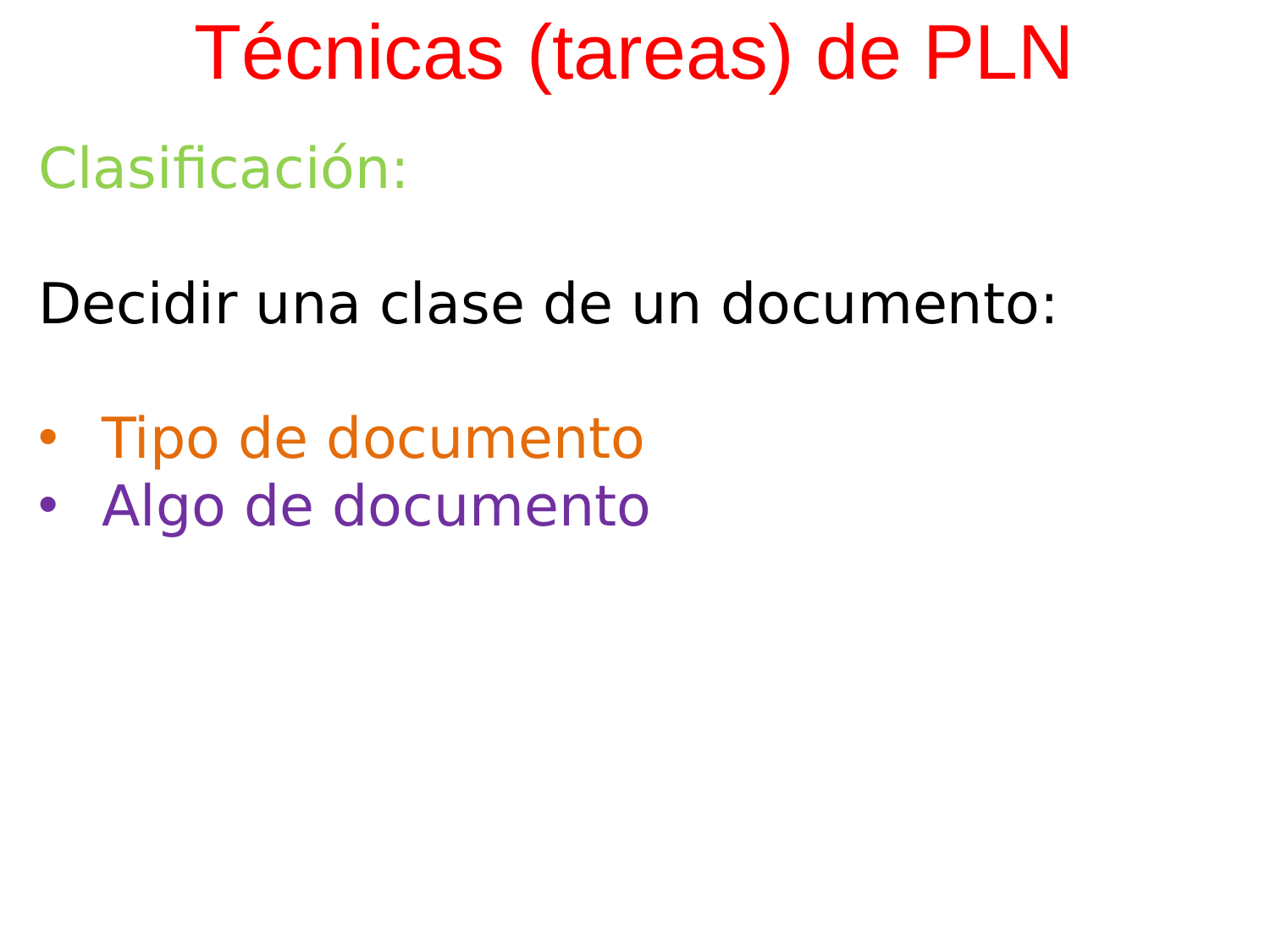

# Técnicas (tareas) de PLN
Clasificación:

Decidir una clase de un documento:

Tipo de documento
Algo de documento